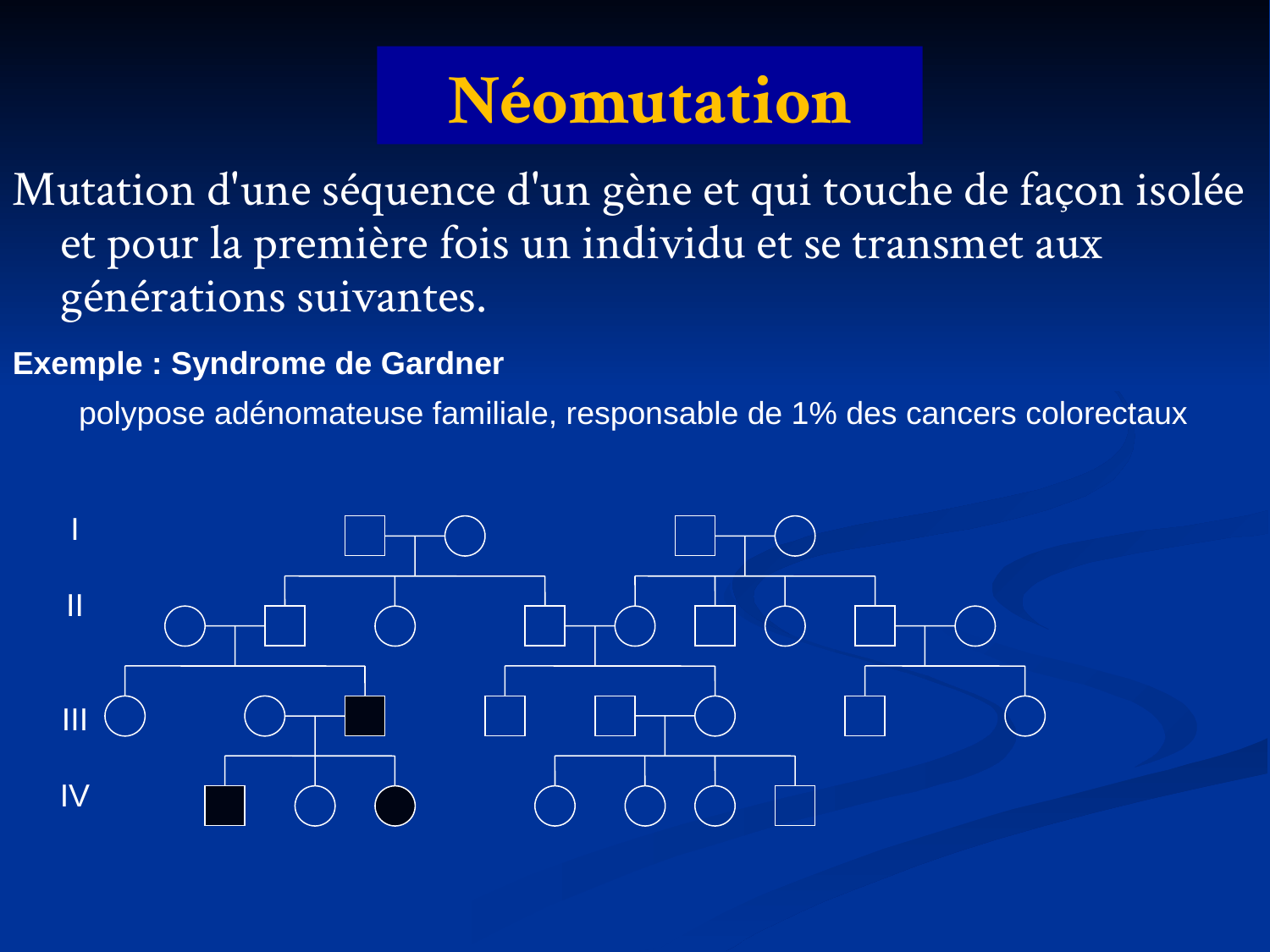

Néomutation
Mutation d'une séquence d'un gène et qui touche de façon isolée et pour la première fois un individu et se transmet aux générations suivantes.
Exemple : Syndrome de Gardner
polypose adénomateuse familiale, responsable de 1% des cancers colorectaux
I

II

III

IV